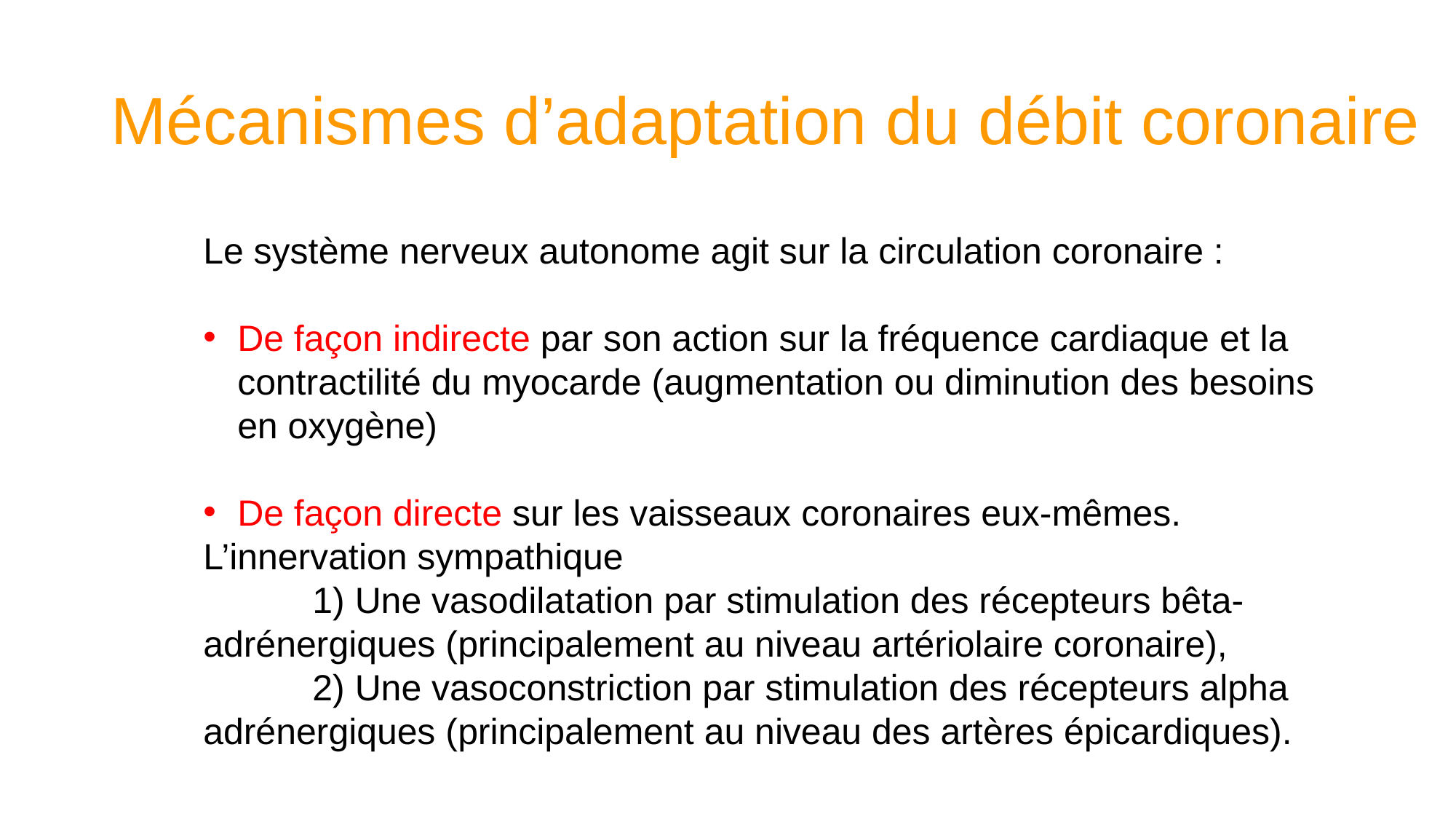

# Mécanismes d’adaptation du débit coronaire
Le système nerveux autonome agit sur la circulation coronaire :

De façon indirecte par son action sur la fréquence cardiaque et la contractilité du myocarde (augmentation ou diminution des besoins en oxygène)

De façon directe sur les vaisseaux coronaires eux-mêmes.
L’innervation sympathique
	1) Une vasodilatation par stimulation des récepteurs bêta- adrénergiques (principalement au niveau artériolaire coronaire),
	2) Une vasoconstriction par stimulation des récepteurs alpha adrénergiques (principalement au niveau des artères épicardiques).